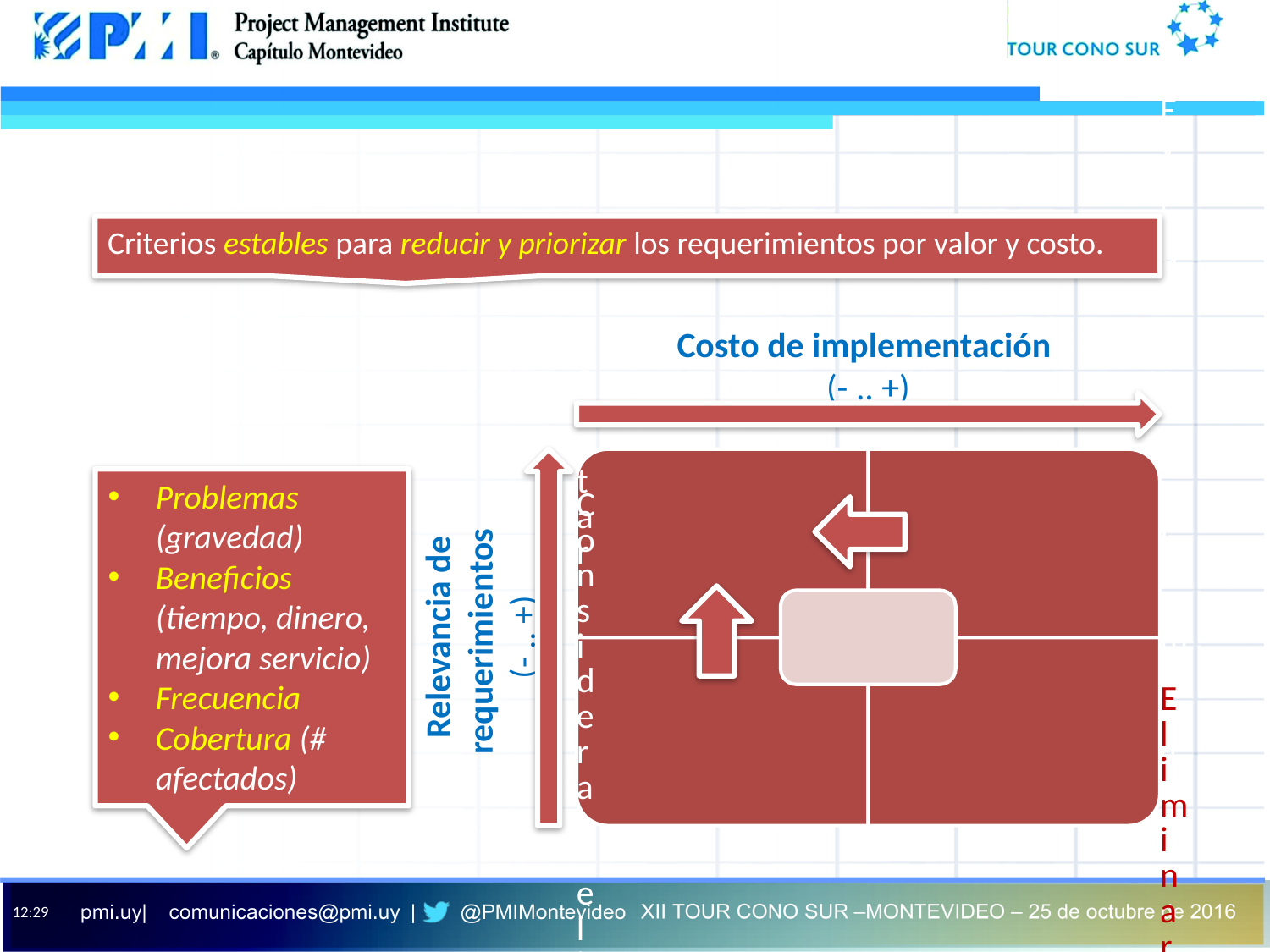

Criterios estables para reducir y priorizar los requerimientos por valor y costo.
Costo de implementación
(- .. +)

Problemas (gravedad)
Beneficios (tiempo, dinero, mejora servicio)
Frecuencia
Cobertura (# afectados)

Relevancia de requerimientos
(- .. +)

12:29